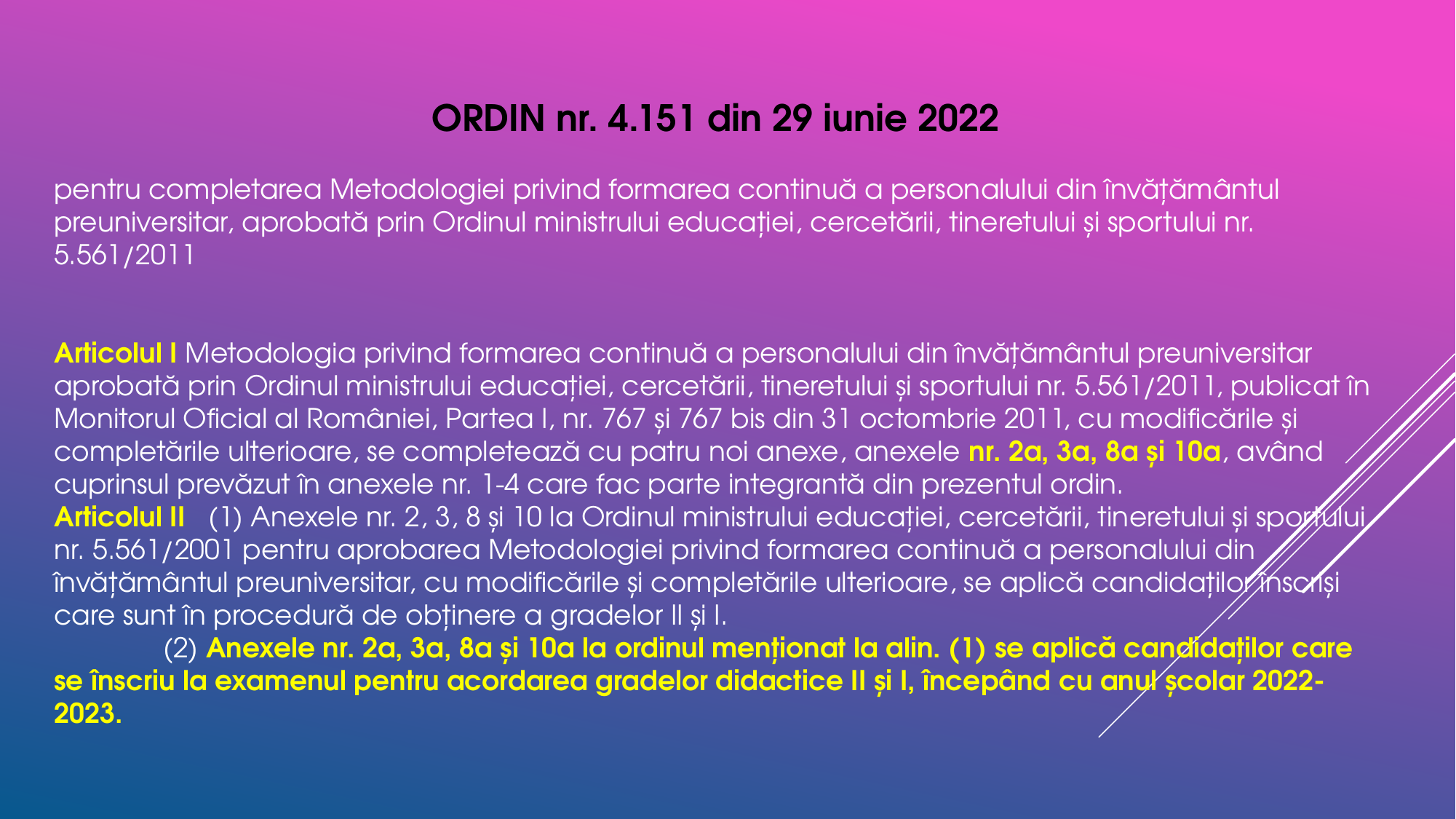

ORDIN nr. 4.151 din 29 iunie 2022

pentru completarea Metodologiei privind formarea continuă a personalului din învățământul preuniversitar, aprobată prin Ordinul ministrului educației, cercetării, tineretului și sportului nr. 5.561/2011

Articolul I Metodologia privind formarea continuă a personalului din învățământul preuniversitar aprobată prin Ordinul ministrului educației, cercetării, tineretului și sportului nr. 5.561/2011, publicat în Monitorul Oficial al României, Partea I, nr. 767 și 767 bis din 31 octombrie 2011, cu modificările și completările ulterioare, se completează cu patru noi anexe, anexele nr. 2a, 3a, 8a și 10a, având cuprinsul prevăzut în anexele nr. 1-4 care fac parte integrantă din prezentul ordin.
Articolul II   (1) Anexele nr. 2, 3, 8 și 10 la Ordinul ministrului educației, cercetării, tineretului și sportului nr. 5.561/2001 pentru aprobarea Metodologiei privind formarea continuă a personalului din învățământul preuniversitar, cu modificările și completările ulterioare, se aplică candidaților înscriși care sunt în procedură de obținere a gradelor II și I.
              	(2) Anexele nr. 2a, 3a, 8a și 10a la ordinul menționat la alin. (1) se aplică candidaților care se înscriu la examenul pentru acordarea gradelor didactice II și I, începând cu anul școlar 2022-2023.